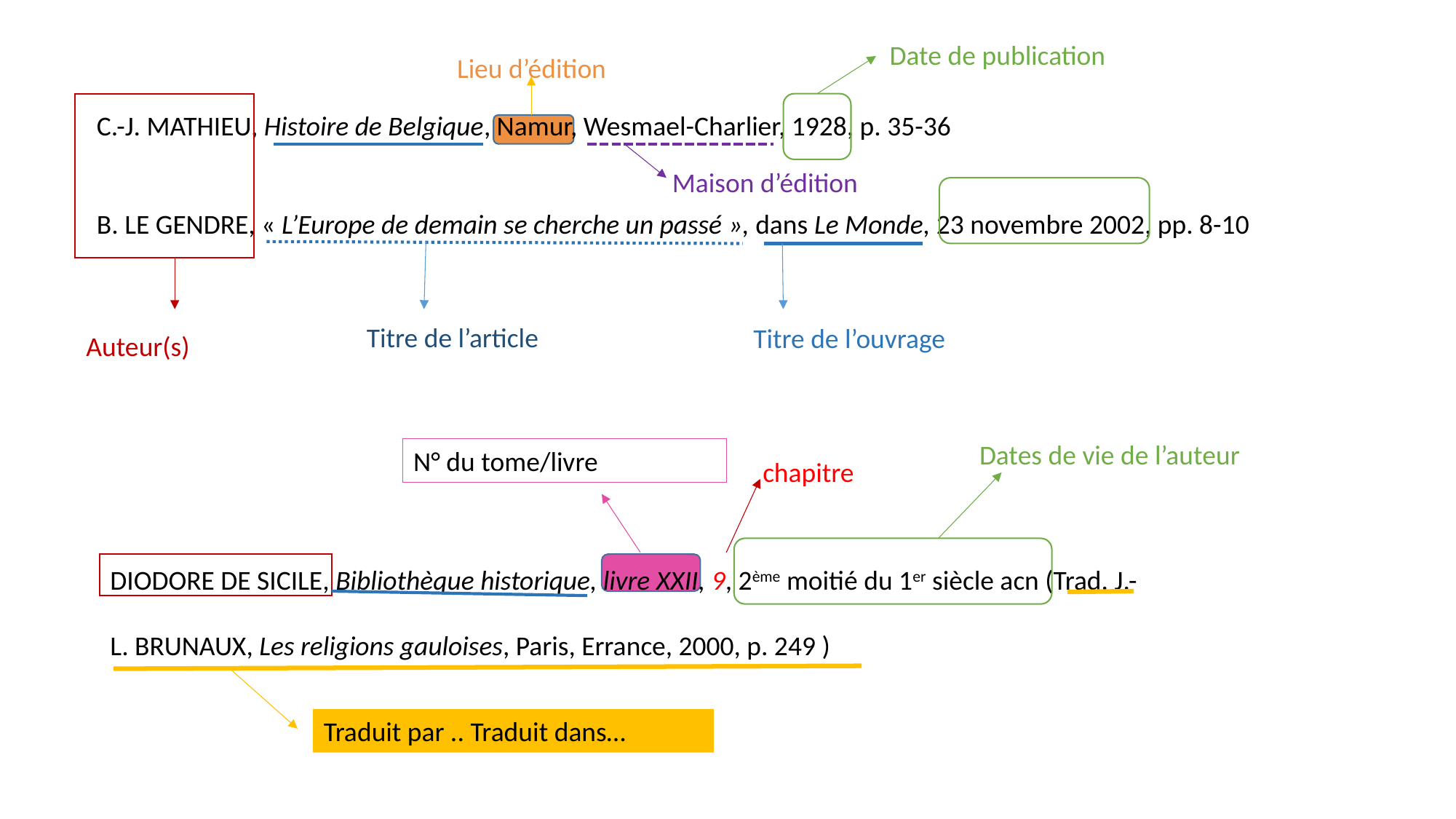

Date de publication
Lieu d’édition

C.-J. MATHIEU, Histoire de Belgique, Namur, Wesmael-Charlier, 1928, p. 35-36

B. LE GENDRE, « L’Europe de demain se cherche un passé », dans Le Monde, 23 novembre 2002, pp. 8-10

Maison d’édition

Titre de l’article
Titre de l’ouvrage
Auteur(s)
Dates de vie de l’auteur
N° du tome/livre
chapitre
DIODORE DE SICILE, Bibliothèque historique, livre XXII, 9, 2ème moitié du 1er siècle acn (Trad. J.-L. BRUNAUX, Les religions gauloises, Paris, Errance, 2000, p. 249 )

Traduit par .. Traduit dans…